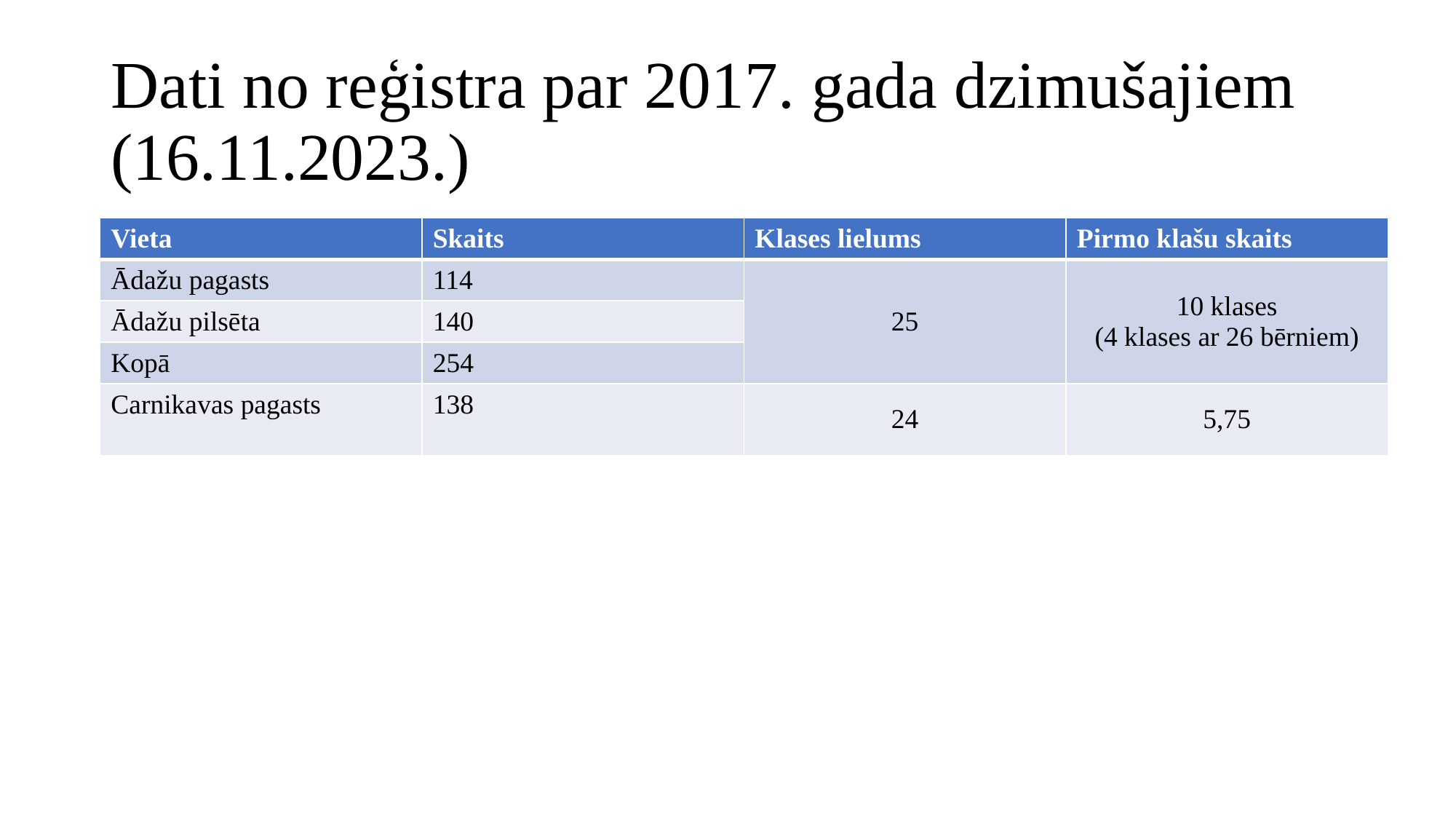

# Dati no reģistra par 2017. gada dzimušajiem (16.11.2023.)
| Vieta | Skaits | Klases lielums | Pirmo klašu skaits |
| --- | --- | --- | --- |
| Ādažu pagasts | 114 | 25 | 10 klases (4 klases ar 26 bērniem) |
| Ādažu pilsēta | 140 |  |  |
| Kopā | 254 |  |  |
| Carnikavas pagasts | 138 | 24 | 5,75 |